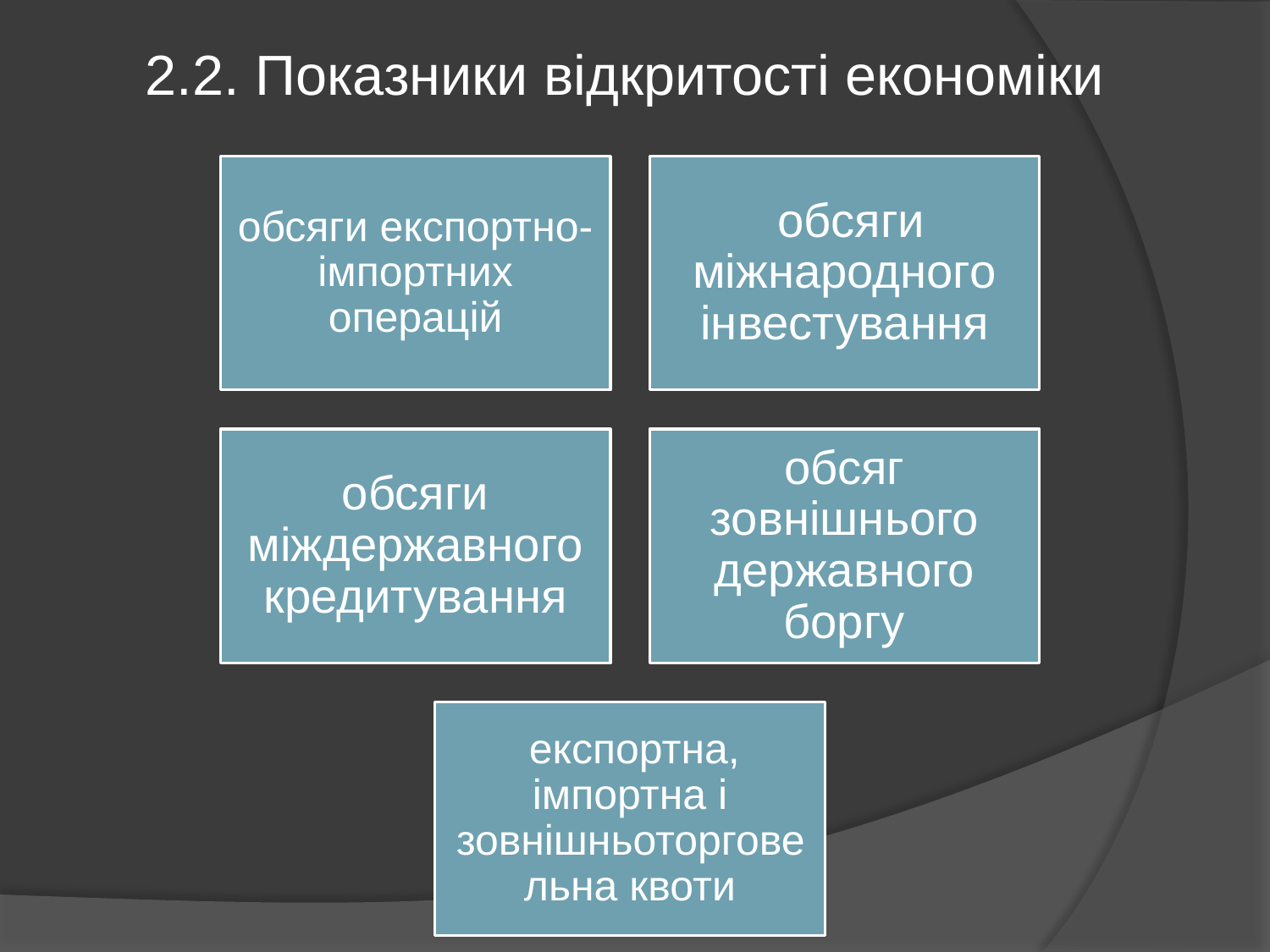

# 2.2. Показники відкритості економіки
обсяги експортно-імпортних операцій
 обсяги міжнародного інвестування
обсяги міждержавного кредитування
обсяг зовнішнього державного боргу
 експортна, імпортна і зовнішньоторговельна квоти